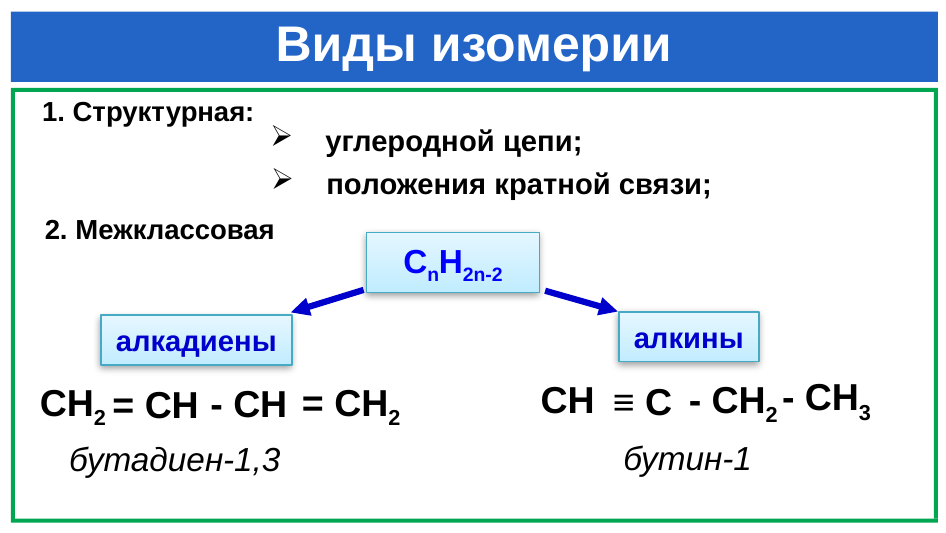

Виды изомерии
1. Структурная:
 углеродной цепи;
 положения кратной связи;
 2. Межклассовая
CnH2n-2

алкины
алкадиены
- CH3
 - CH2
CH
≡ C
CH2
= CH2
 - CH
= CH
бутин-1
бутадиен-1,3